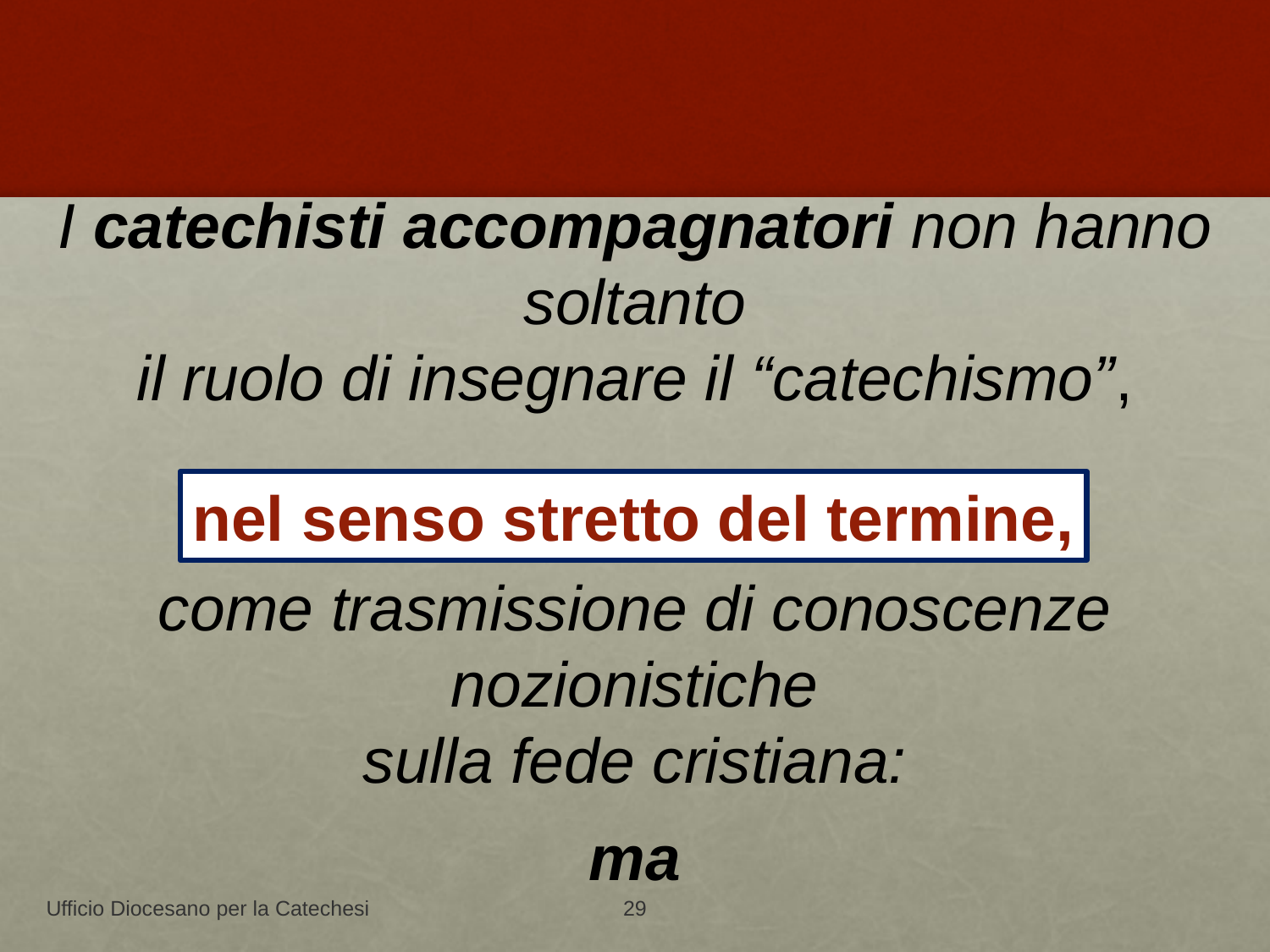

I catechisti accompagnatori non hanno soltanto
 il ruolo di insegnare il “catechismo”,
nel senso stretto del termine,
come trasmissione di conoscenze nozionistiche
 sulla fede cristiana:

ma
Ufficio Diocesano per la Catechesi
29